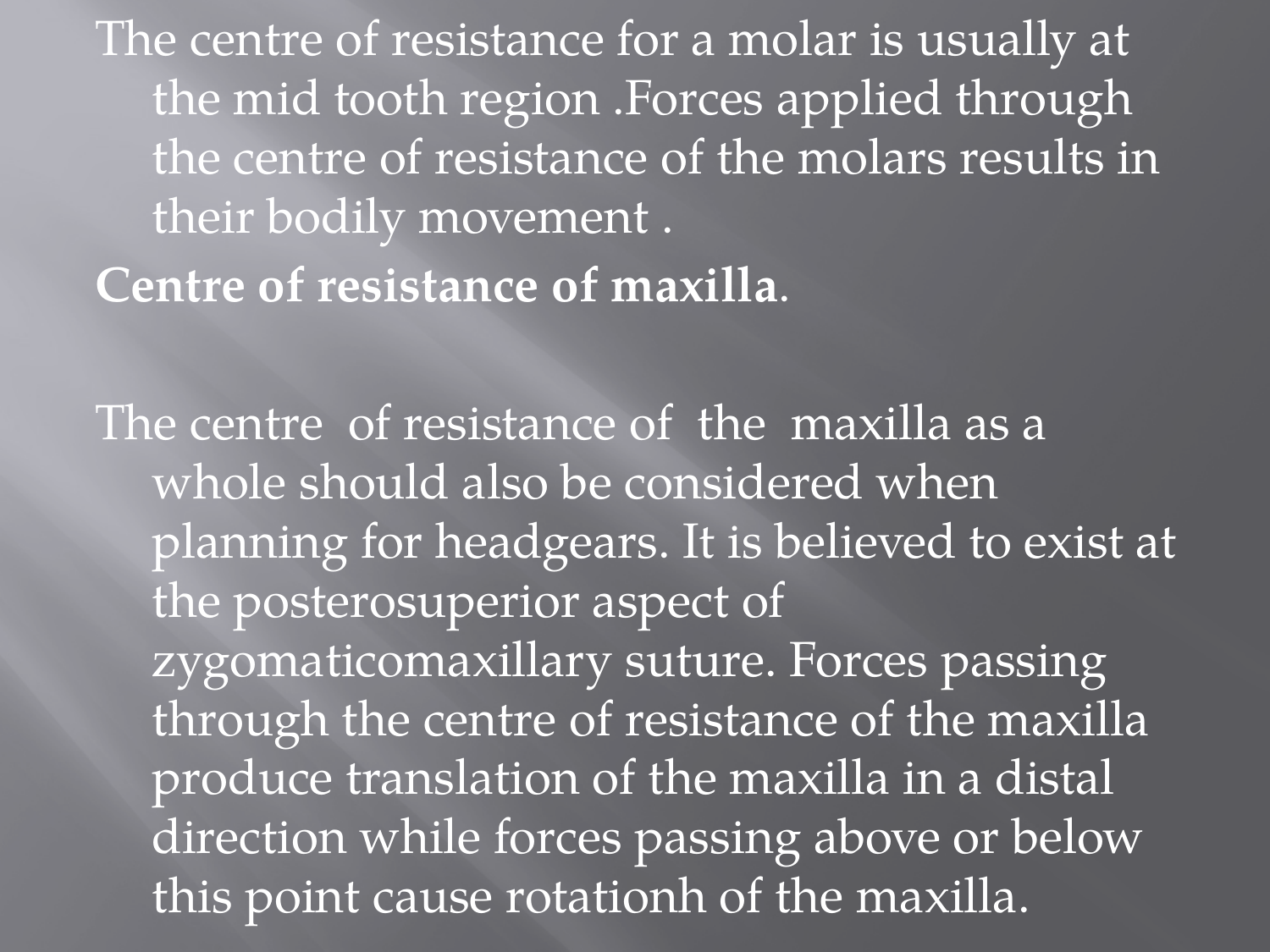

The centre of resistance for a molar is usually at the mid tooth region .Forces applied through the centre of resistance of the molars results in their bodily movement .
Centre of resistance of maxilla.

The centre  of resistance of  the  maxilla as a whole should also be considered when planning for headgears. It is believed to exist at the posterosuperior aspect of zygomaticomaxillary suture. Forces passing through the centre of resistance of the maxilla produce translation of the maxilla in a distal direction while forces passing above or below this point cause rotationh of the maxilla.
#